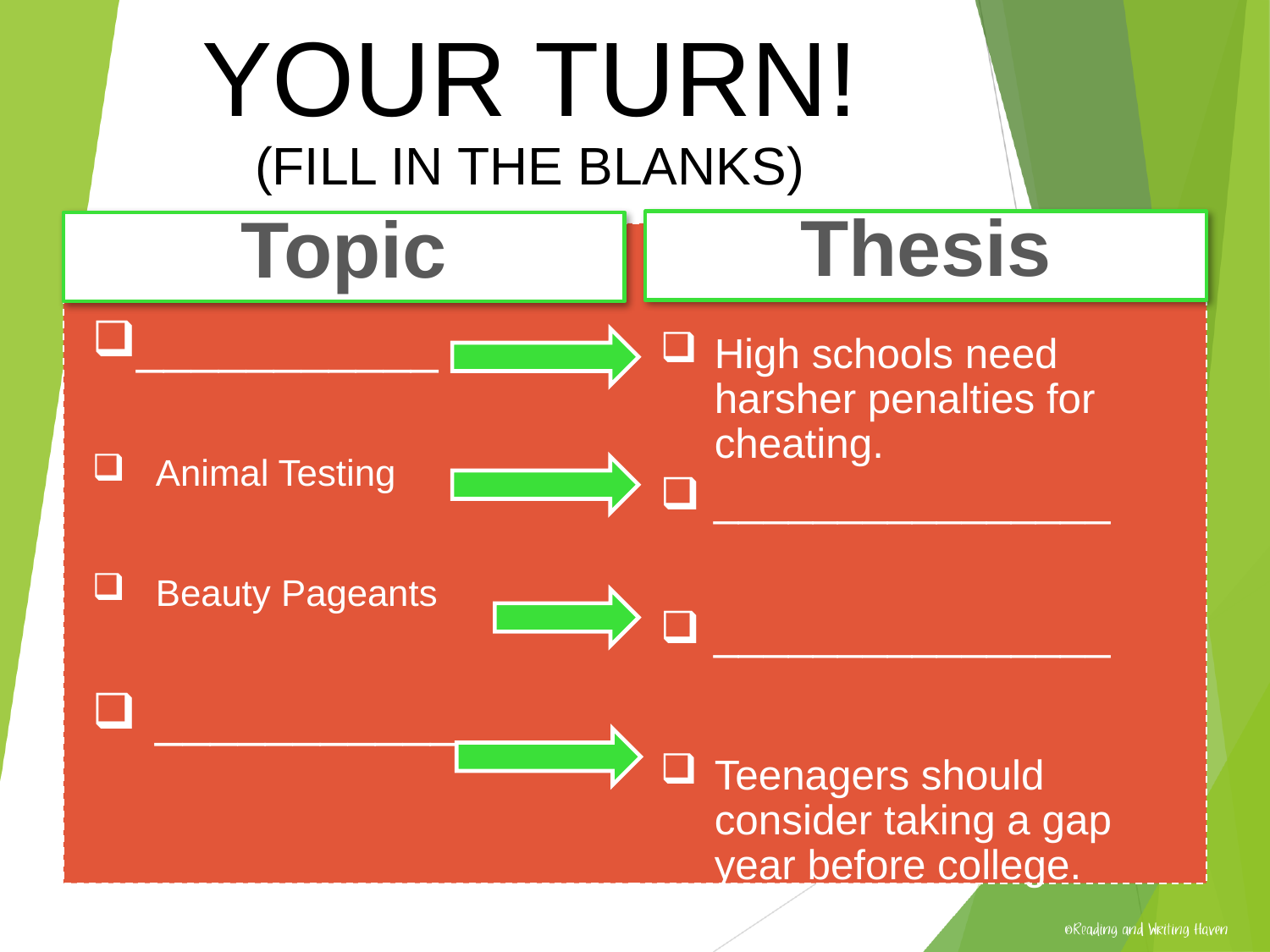

# Your Turn! (Fill in the Blanks)
Thesis
Topic

___________

Animal Testing

Beauty Pageants

___________
High schools need harsher penalties for cheating.
________________

________________

Teenagers should consider taking a gap year before college.